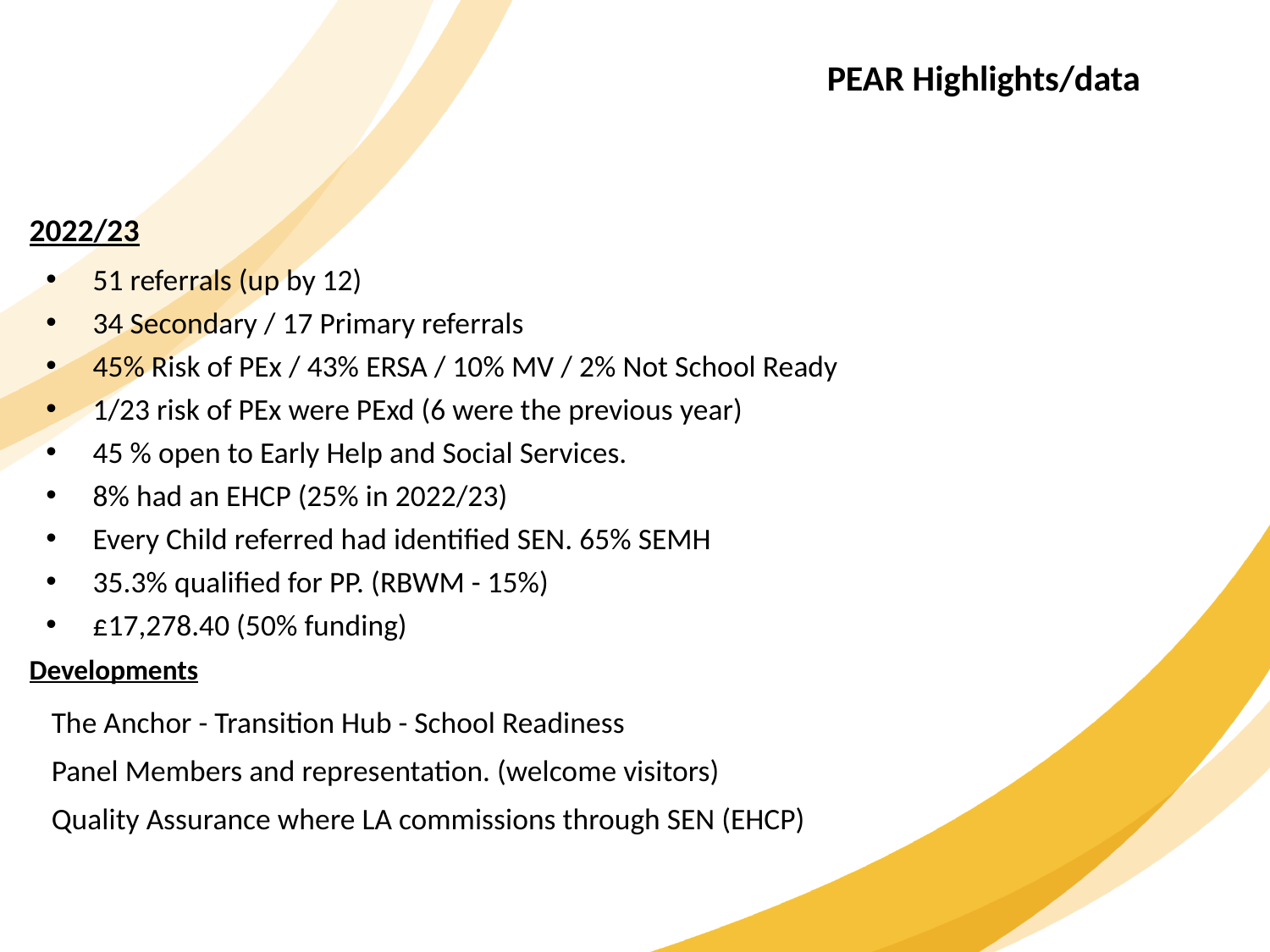

# PEAR Highlights/data
2022/23
51 referrals (up by 12)
34 Secondary / 17 Primary referrals
45% Risk of PEx / 43% ERSA / 10% MV / 2% Not School Ready
1/23 risk of PEx were PExd (6 were the previous year)
45 % open to Early Help and Social Services.
8% had an EHCP (25% in 2022/23)
Every Child referred had identified SEN. 65% SEMH
35.3% qualified for PP. (RBWM - 15%)
£17,278.40 (50% funding)
Developments
The Anchor - Transition Hub - School Readiness
Panel Members and representation. (welcome visitors)
Quality Assurance where LA commissions through SEN (EHCP)